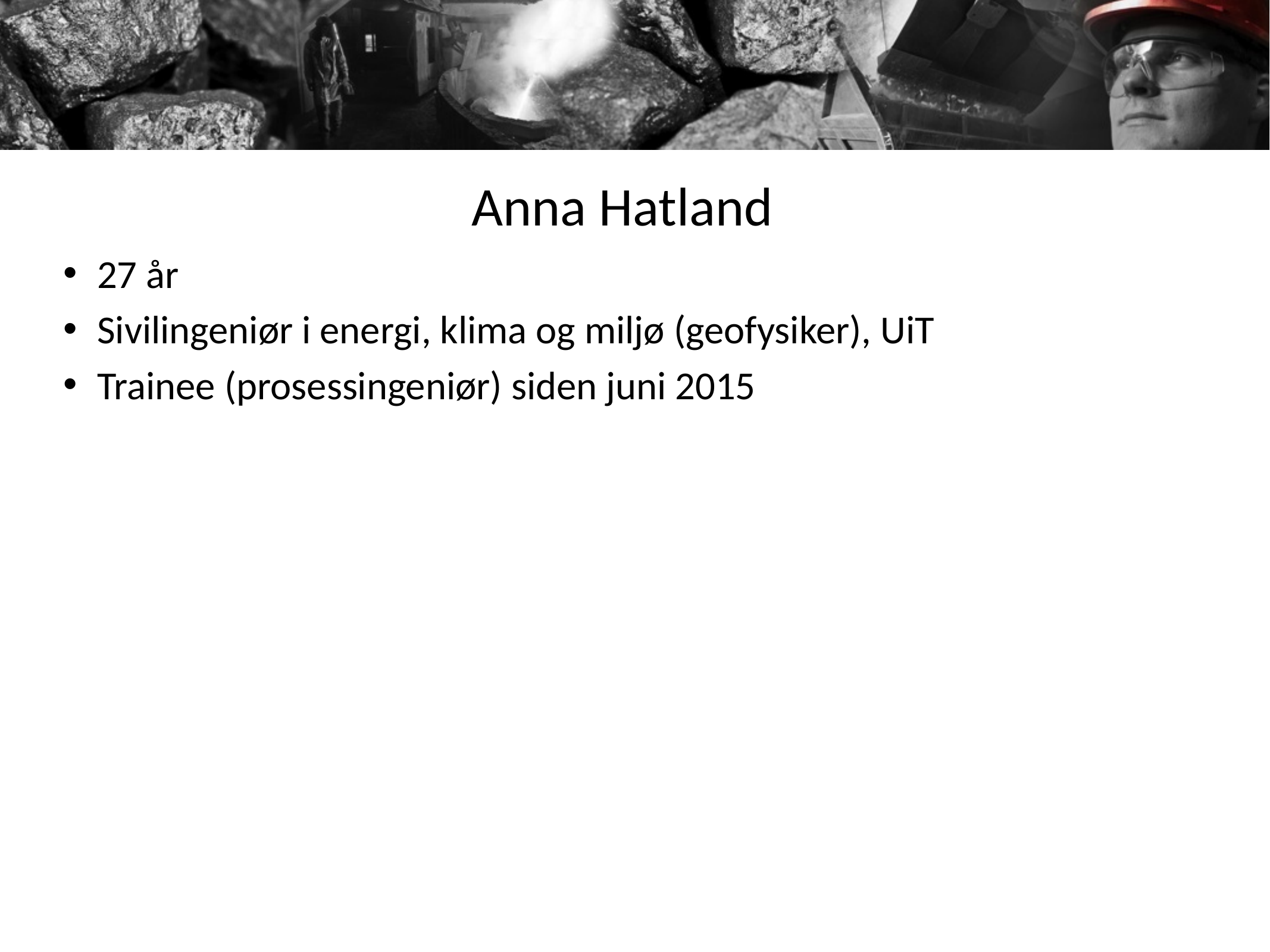

# Anna Hatland
27 år
Sivilingeniør i energi, klima og miljø (geofysiker), UiT
Trainee (prosessingeniør) siden juni 2015